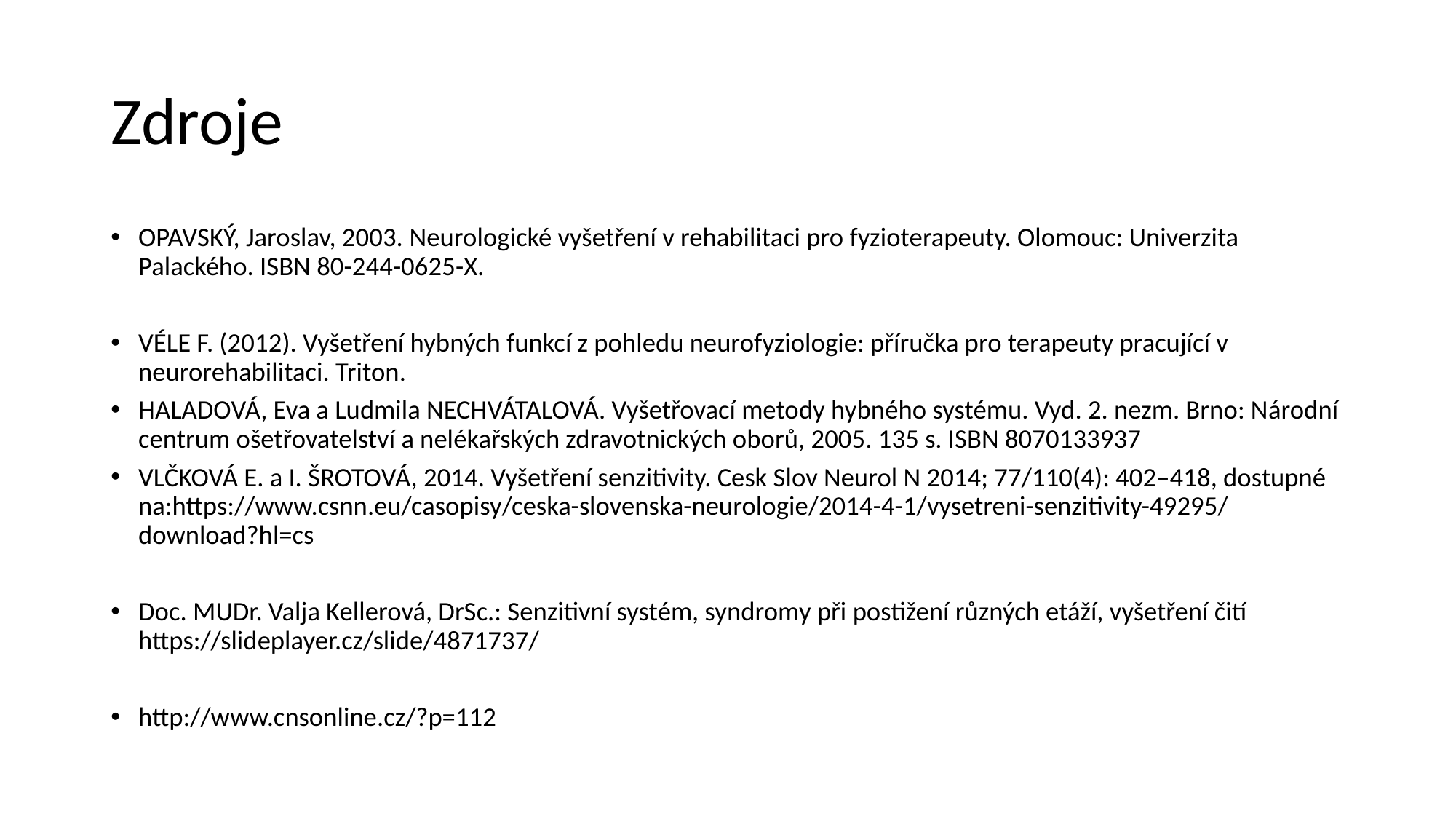

# Zdroje
OPAVSKÝ, Jaroslav, 2003. Neurologické vyšetření v rehabilitaci pro fyzioterapeuty. Olomouc: Univerzita Palackého. ISBN 80-244-0625-X.

VÉLE F. (2012). Vyšetření hybných funkcí z pohledu neurofyziologie: příručka pro terapeuty pracující v neurorehabilitaci. Triton.
HALADOVÁ, Eva a Ludmila NECHVÁTALOVÁ. Vyšetřovací metody hybného systému. Vyd. 2. nezm. Brno: Národní centrum ošetřovatelství a nelékařských zdravotnických oborů, 2005. 135 s. ISBN 8070133937
VLČKOVÁ E. a I. ŠROTOVÁ, 2014. Vyšetření senzitivity. Cesk Slov Neurol N 2014; 77/110(4): 402–418, dostupné na:https://www.csnn.eu/casopisy/ceska-slovenska-neurologie/2014-4-1/vysetreni-senzitivity-49295/download?hl=cs

Doc. MUDr. Valja Kellerová, DrSc.: Senzitivní systém, syndromy při postižení různých etáží, vyšetření čití https://slideplayer.cz/slide/4871737/

http://www.cnsonline.cz/?p=112